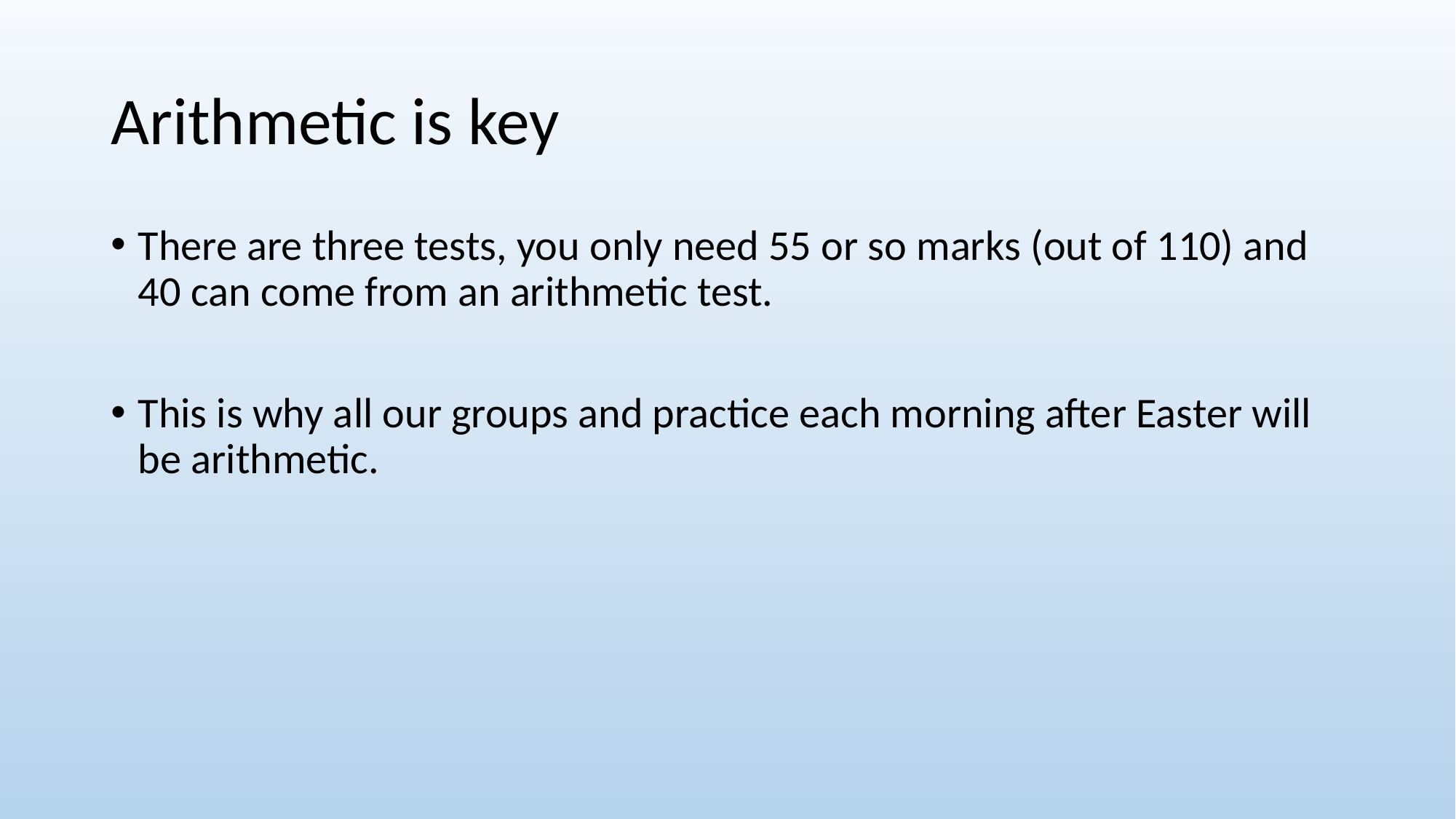

# Arithmetic is key
There are three tests, you only need 55 or so marks (out of 110) and 40 can come from an arithmetic test.

This is why all our groups and practice each morning after Easter will be arithmetic.